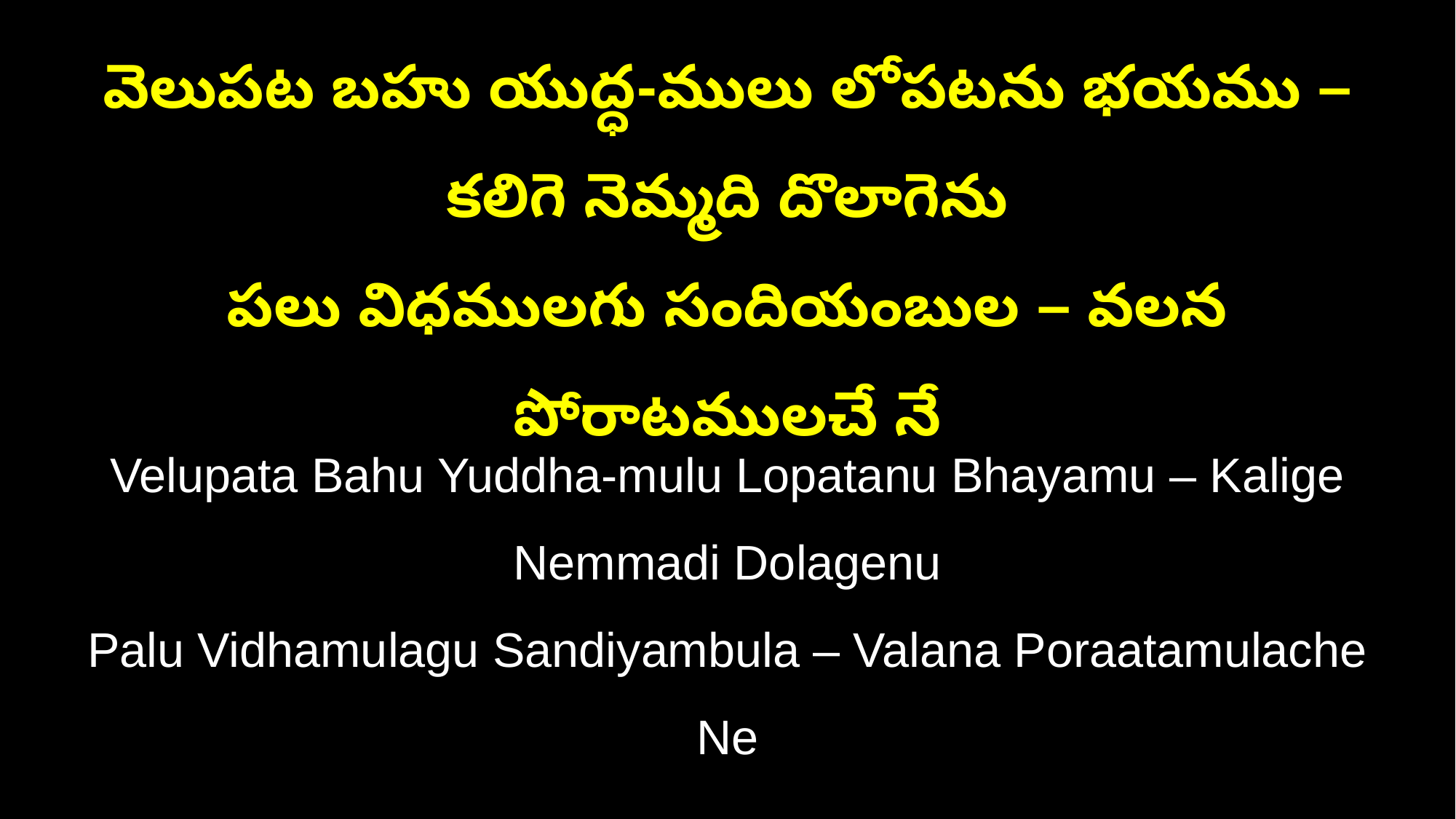

వెలుపట బహు యుద్ధ-ములు లోపటను భయము – కలిగె నెమ్మది దొలాగెను
పలు విధములగు సందియంబుల – వలన పోరాటములచే నే
Velupata Bahu Yuddha-mulu Lopatanu Bhayamu – Kalige Nemmadi Dolagenu
Palu Vidhamulagu Sandiyambula – Valana Poraatamulache Ne